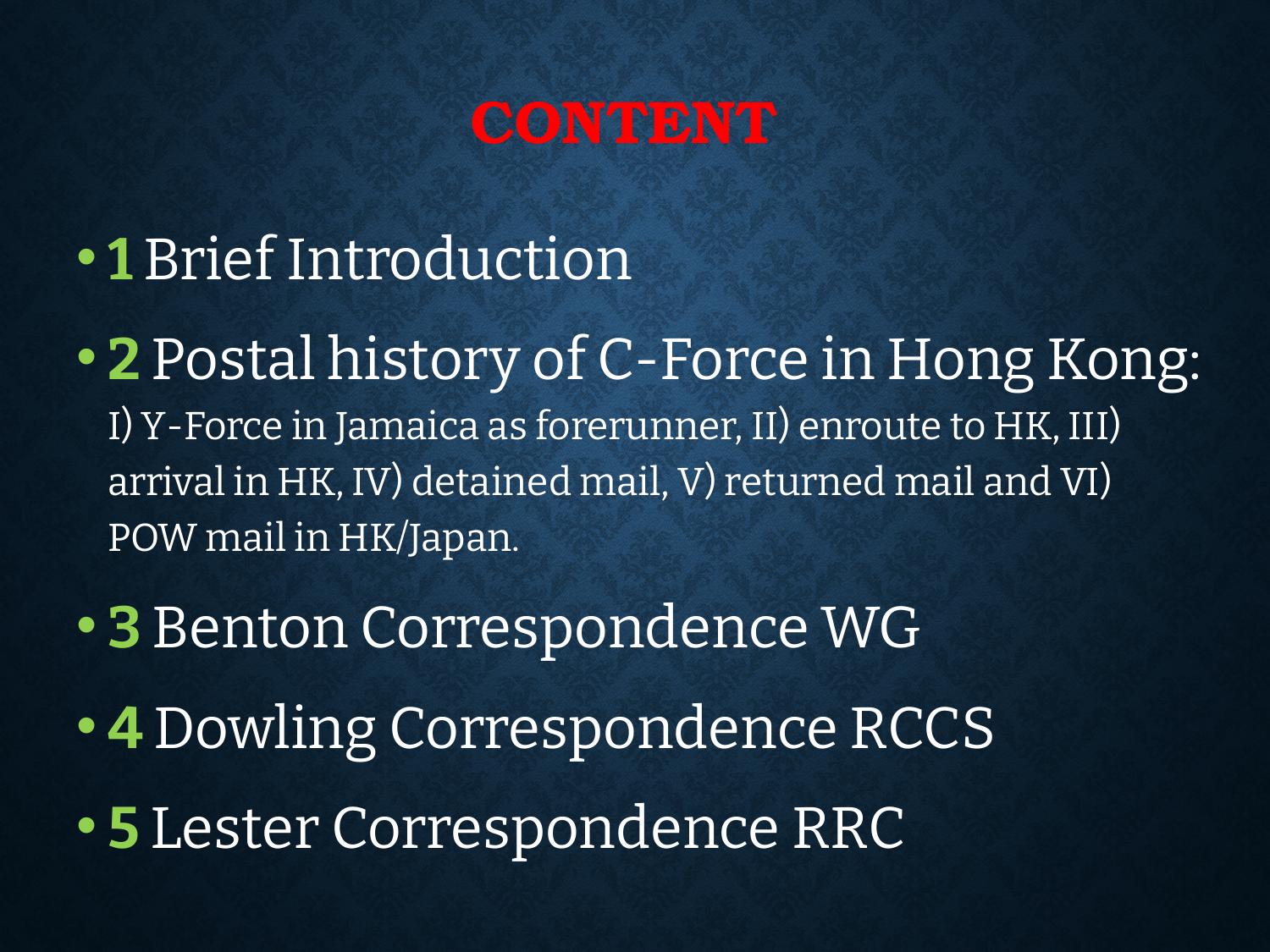

# Content
1 Brief Introduction
2 Postal history of C-Force in Hong Kong: I) Y-Force in Jamaica as forerunner, II) enroute to HK, III) arrival in HK, IV) detained mail, V) returned mail and VI) POW mail in HK/Japan.
3 Benton Correspondence WG
4 Dowling Correspondence RCCS
5 Lester Correspondence RRC